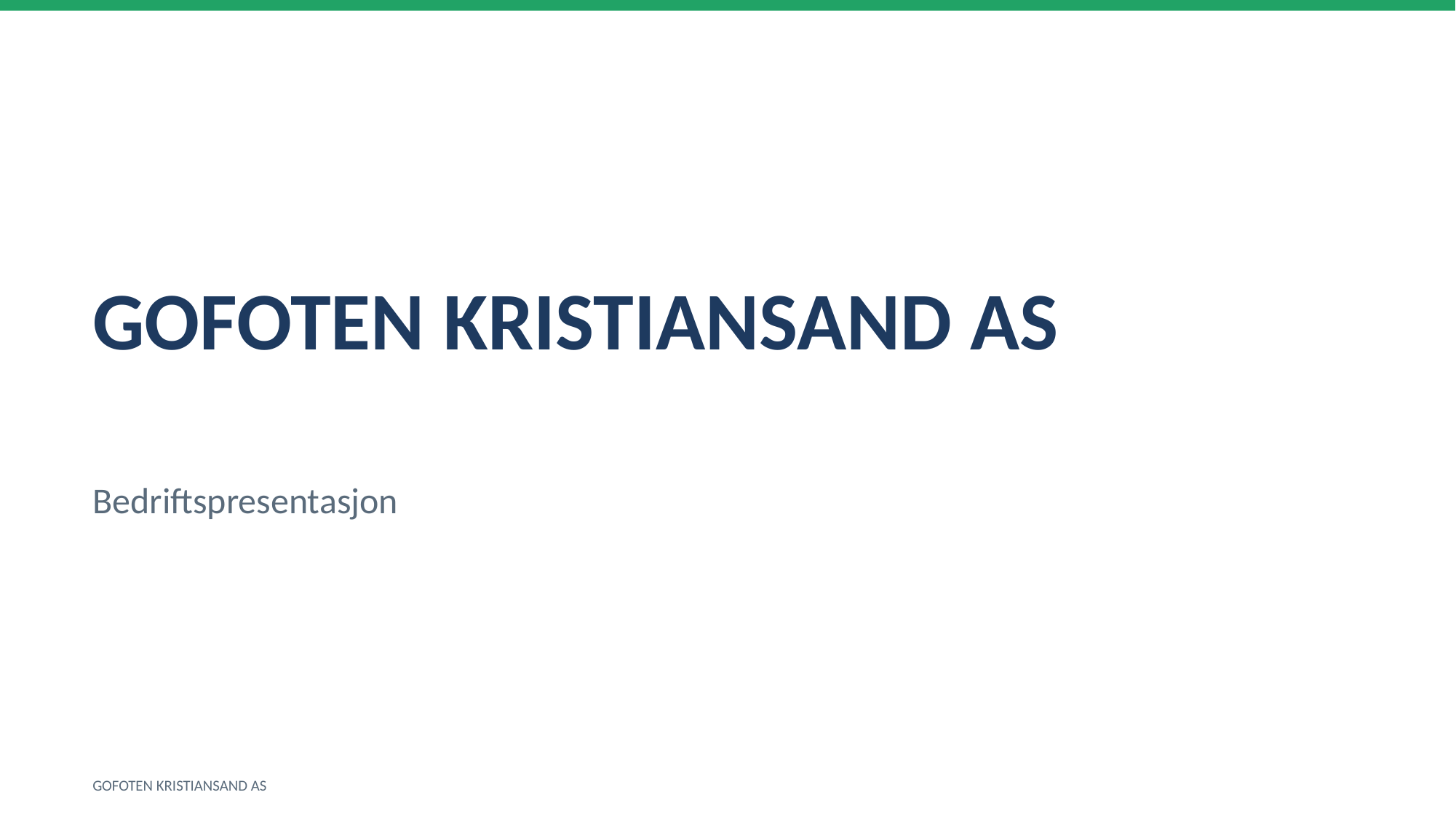

GOFOTEN KRISTIANSAND AS
Bedriftspresentasjon
GOFOTEN KRISTIANSAND AS